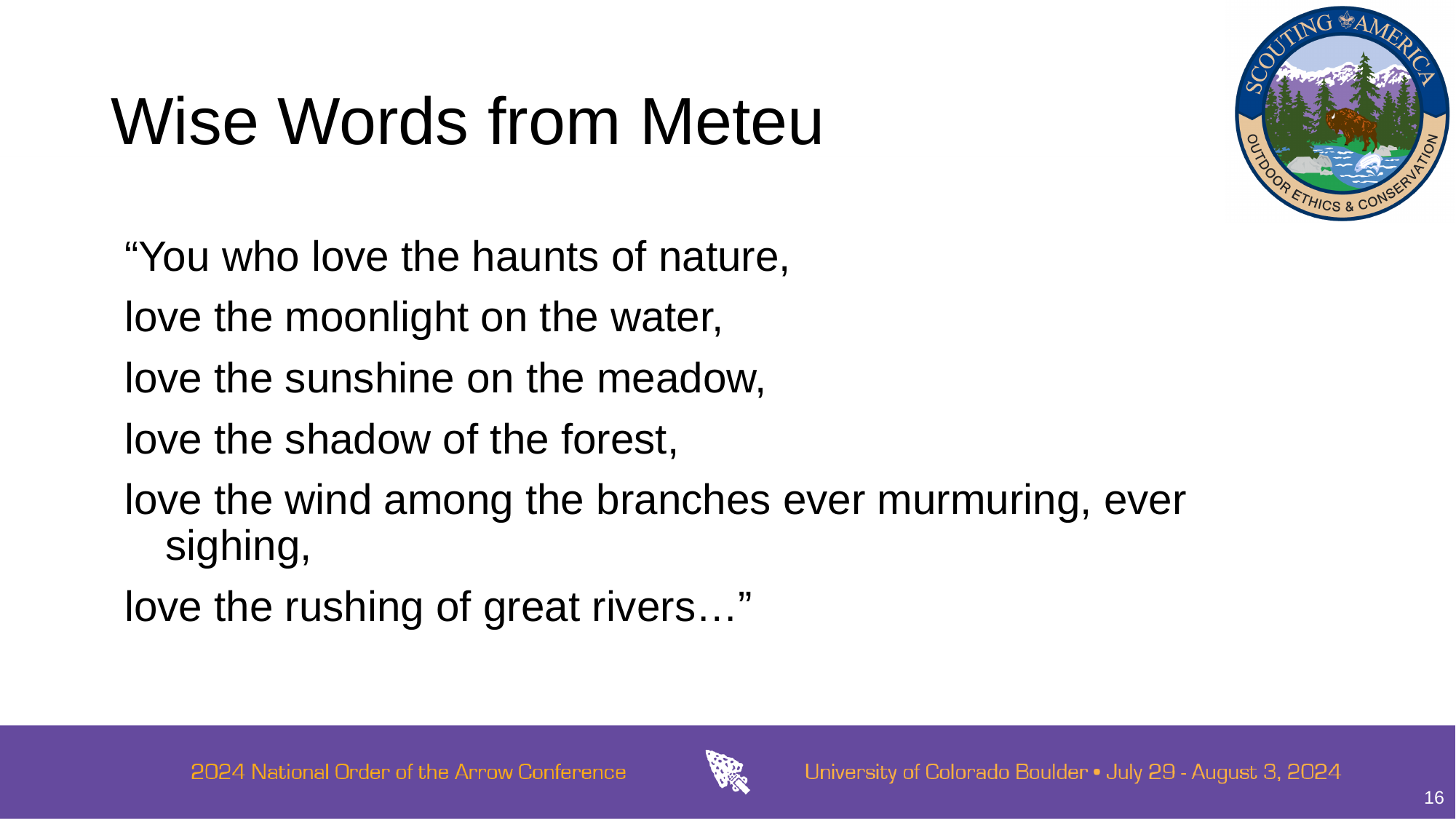

# Wise Words from Meteu
“You who love the haunts of nature,
love the moonlight on the water,
love the sunshine on the meadow,
love the shadow of the forest,
love the wind among the branches ever murmuring, ever sighing,
love the rushing of great rivers…”
16